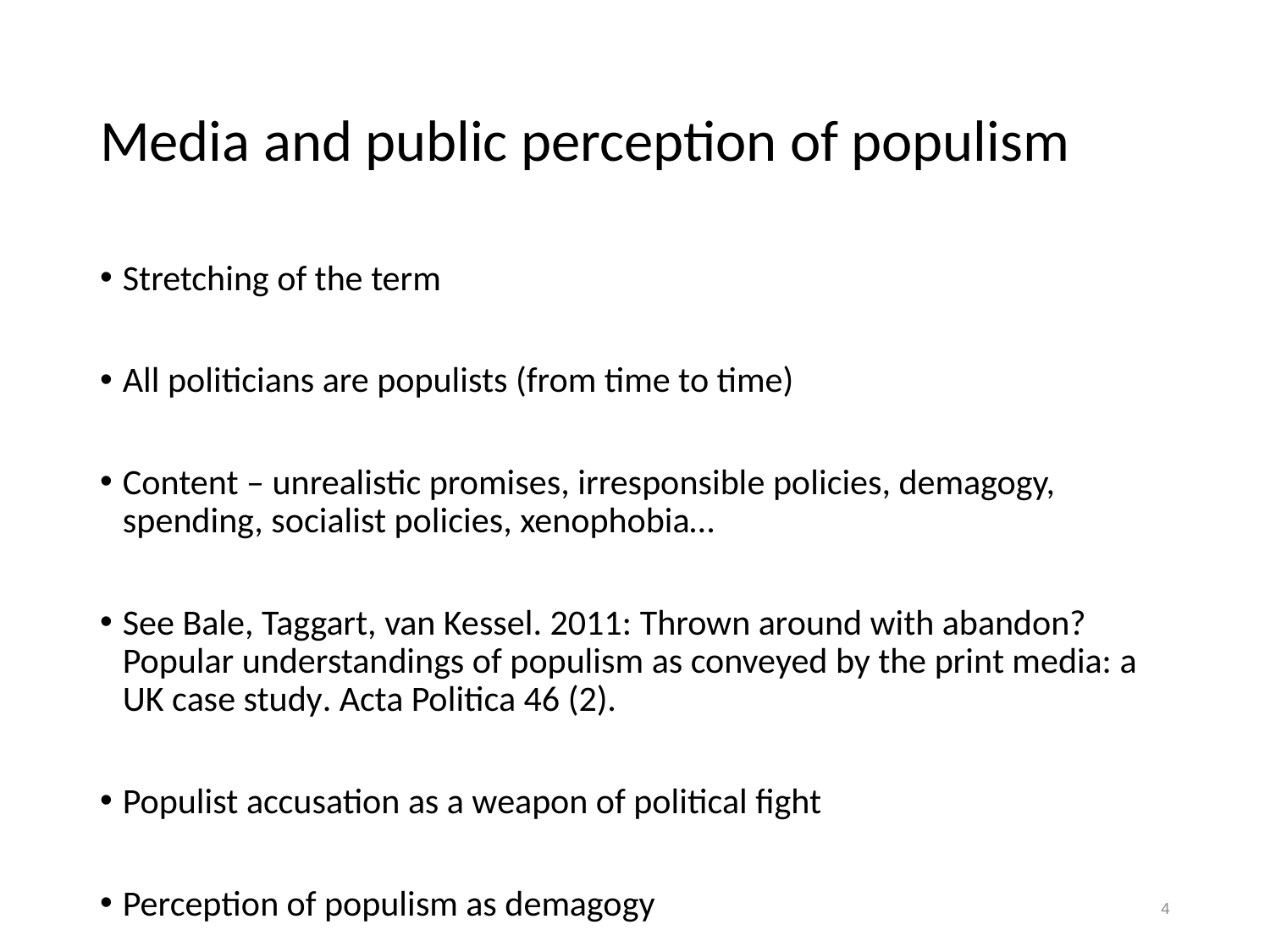

# Media and public perception of populism
Stretching of the term

All politicians are populists (from time to time)

Content – unrealistic promises, irresponsible policies, demagogy, spending, socialist policies, xenophobia…

See Bale, Taggart, van Kessel. 2011: Thrown around with abandon? Popular understandings of populism as conveyed by the print media: a UK case study. Acta Politica 46 (2).

Populist accusation as a weapon of political fight

Perception of populism as demagogy
4